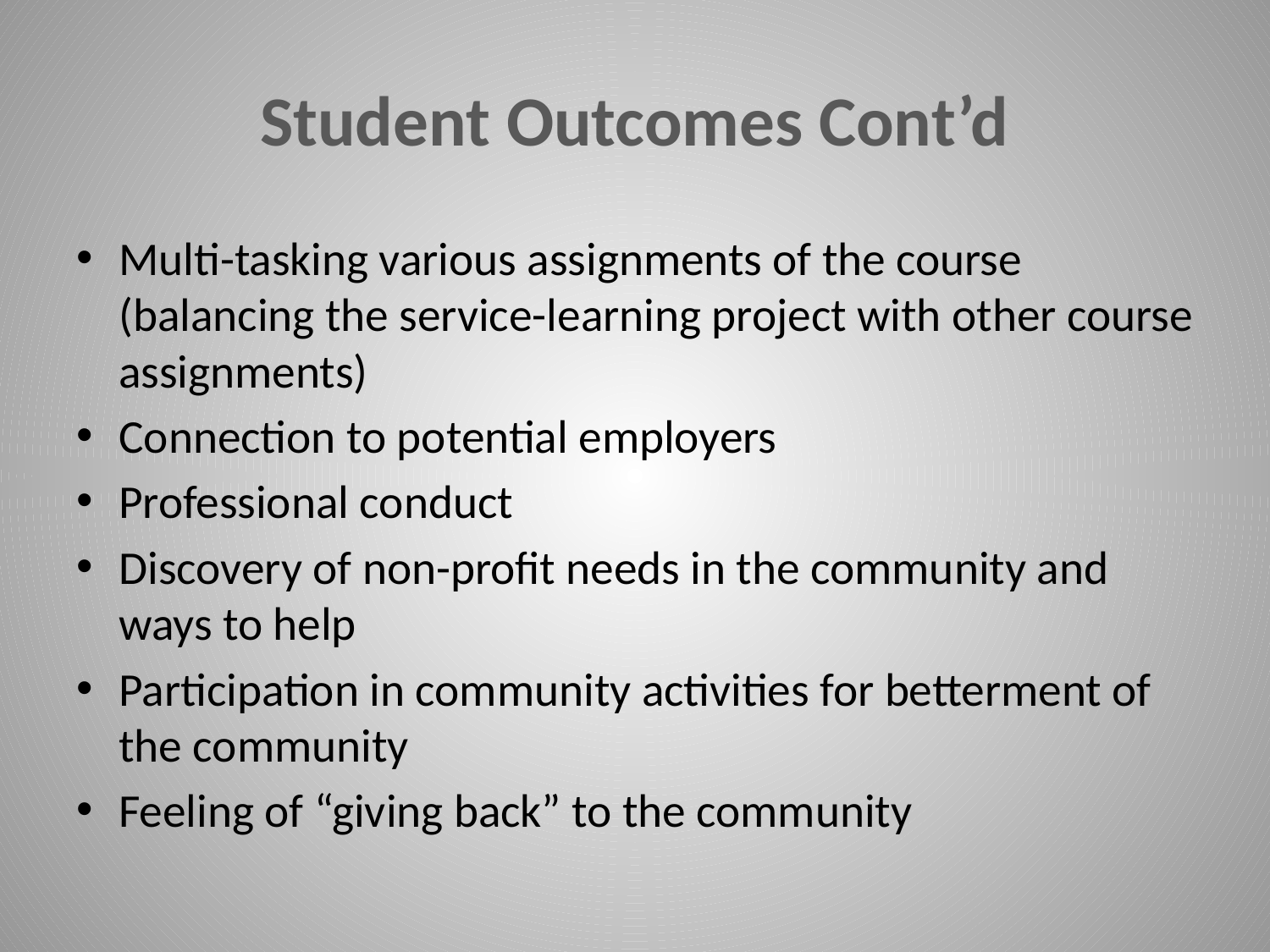

# Student Outcomes Cont’d
Multi-tasking various assignments of the course (balancing the service-learning project with other course assignments)
Connection to potential employers
Professional conduct
Discovery of non-profit needs in the community and ways to help
Participation in community activities for betterment of the community
Feeling of “giving back” to the community